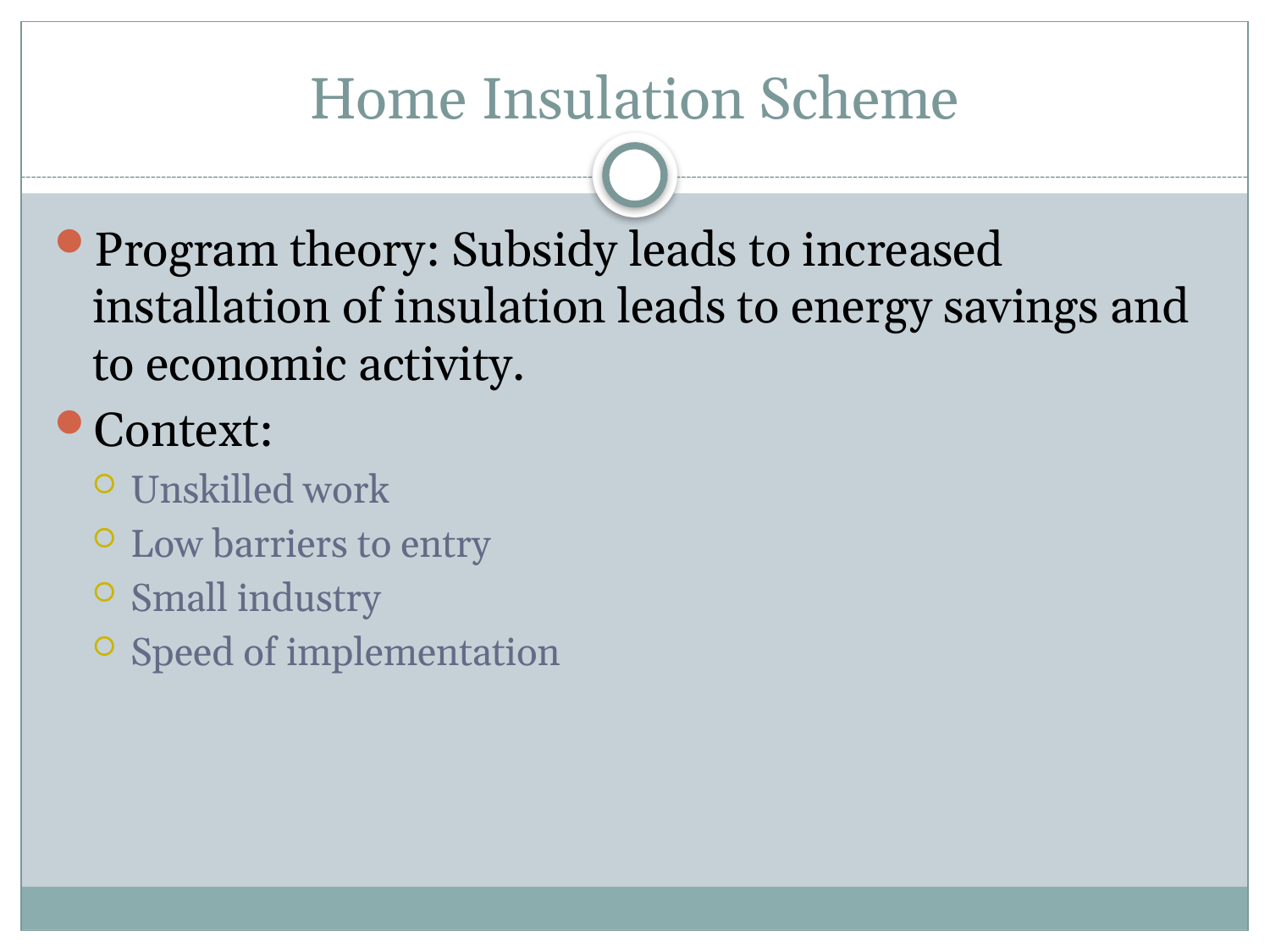

# Home Insulation Scheme
Program theory: Subsidy leads to increased installation of insulation leads to energy savings and to economic activity.
Context:
Unskilled work
Low barriers to entry
Small industry
Speed of implementation